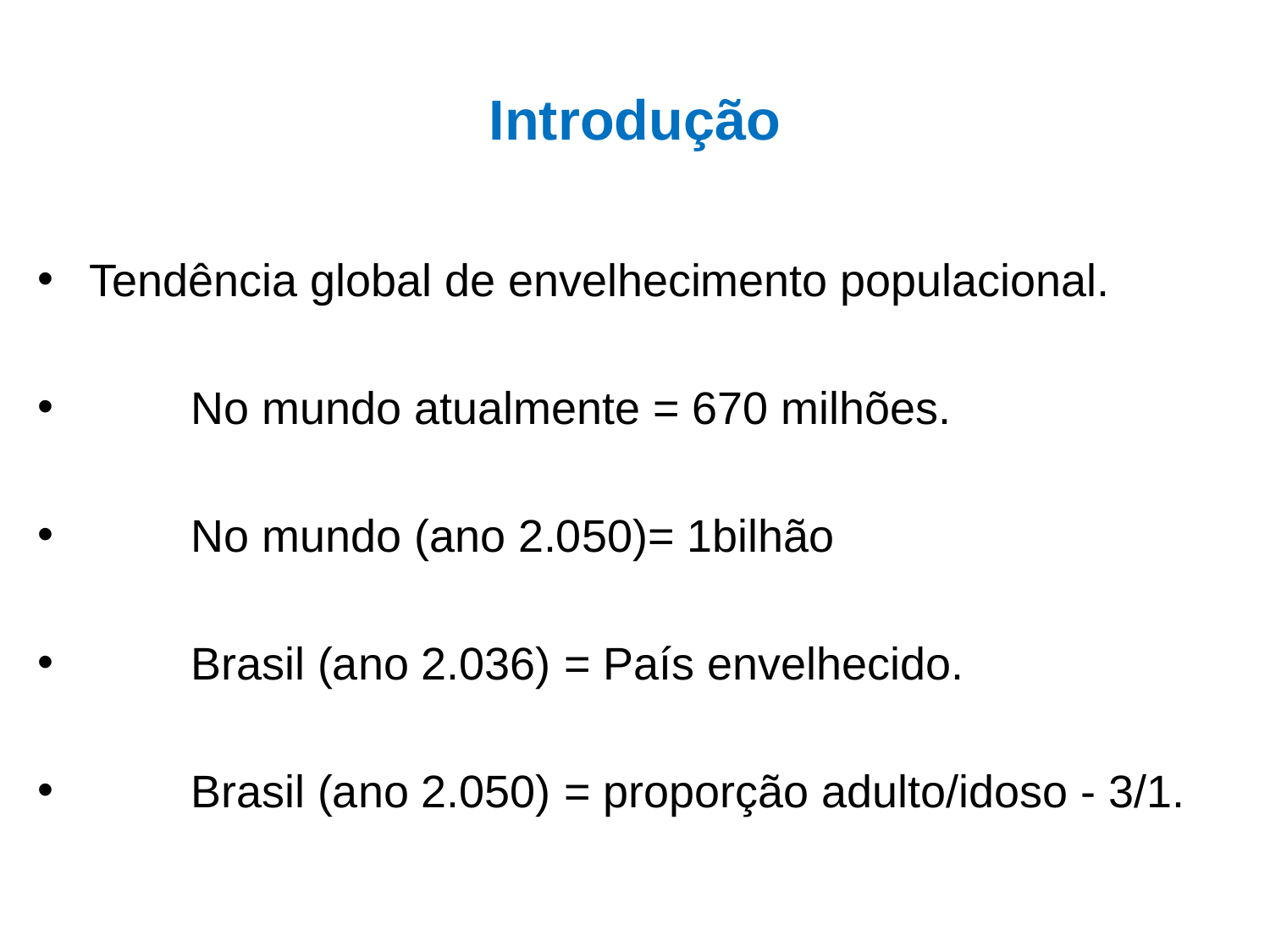

# Introdução

Tendência global de envelhecimento populacional.

        No mundo atualmente = 670 milhões.

        No mundo (ano 2.050)= 1bilhão

        Brasil (ano 2.036) = País envelhecido.

        Brasil (ano 2.050) = proporção adulto/idoso - 3/1.